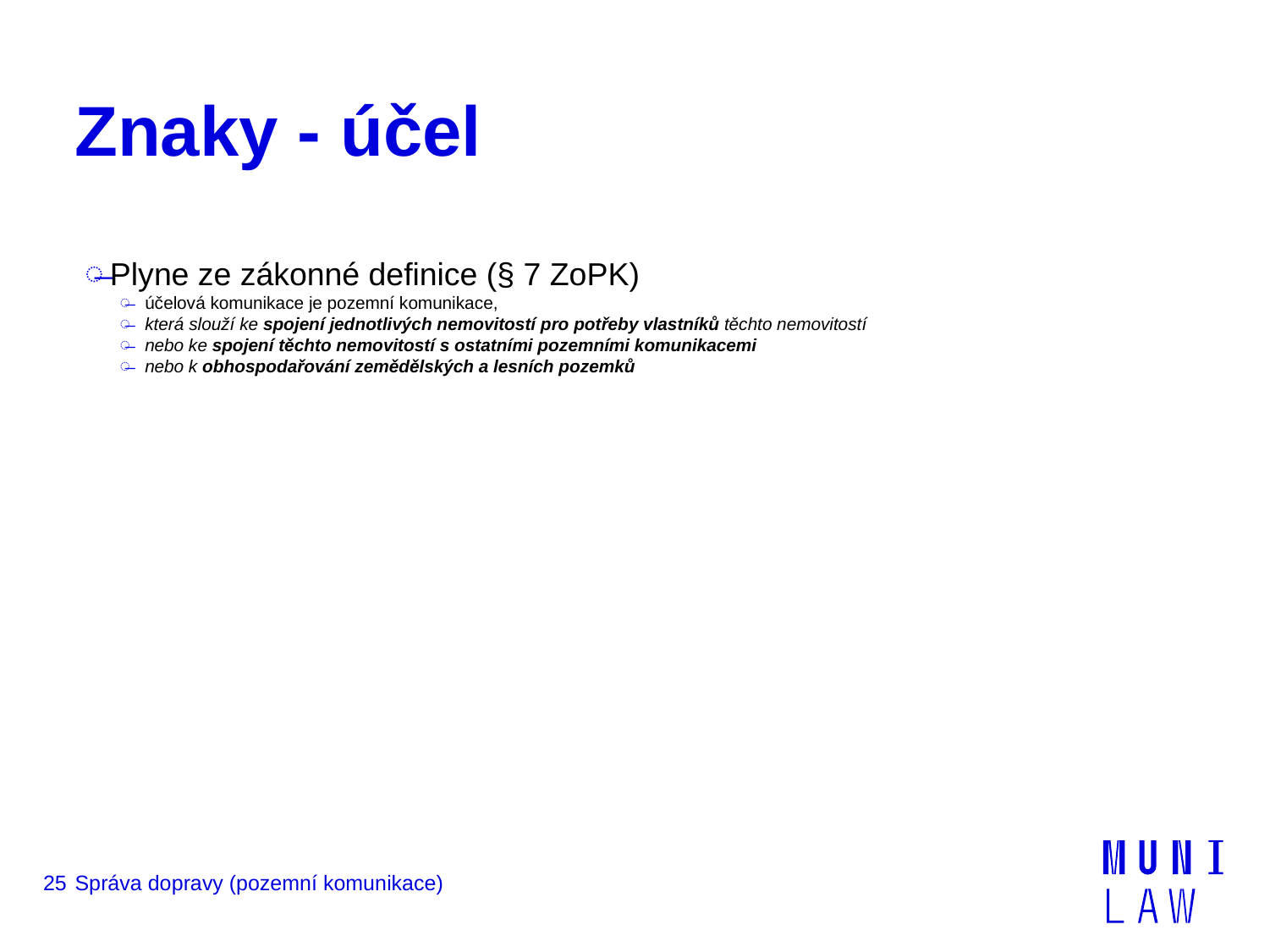

# Znaky - účel
Plyne ze zákonné definice (§ 7 ZoPK)
účelová komunikace je pozemní komunikace,
která slouží ke spojení jednotlivých nemovitostí pro potřeby vlastníků těchto nemovitostí
nebo ke spojení těchto nemovitostí s ostatními pozemními komunikacemi
nebo k obhospodařování zemědělských a lesních pozemků

25
Správa dopravy (pozemní komunikace)